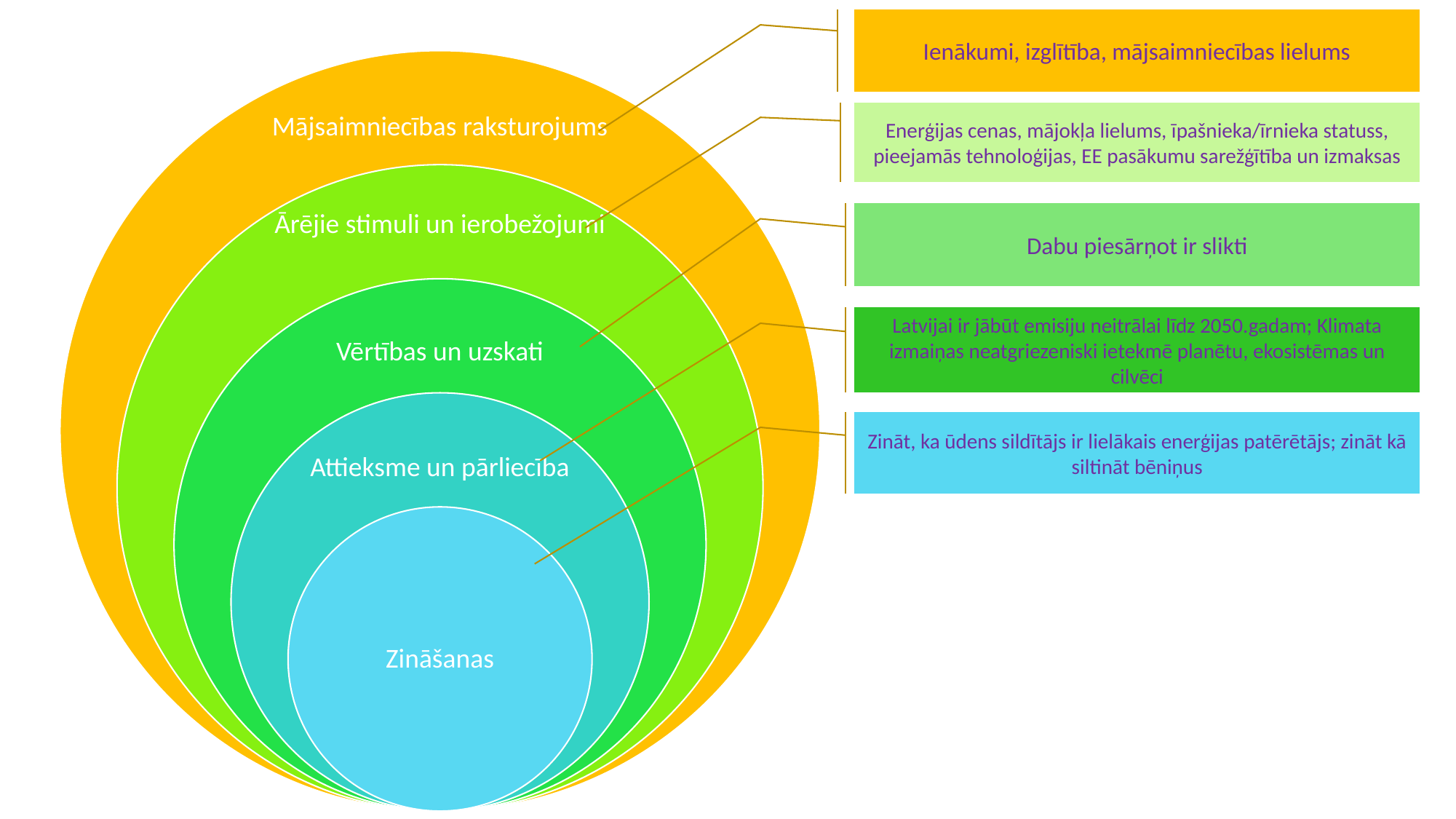

Ienākumi, izglītība, mājsaimniecības lielums
Mājsaimniecības raksturojums
Ārējie stimuli un ierobežojumi
Vērtības un uzskati
Attieksme un pārliecība
Zināšanas
Enerģijas cenas, mājokļa lielums, īpašnieka/īrnieka statuss, pieejamās tehnoloģijas, EE pasākumu sarežģītība un izmaksas
Dabu piesārņot ir slikti
Latvijai ir jābūt emisiju neitrālai līdz 2050.gadam; Klimata izmaiņas neatgriezeniski ietekmē planētu, ekosistēmas un cilvēci
Zināt, ka ūdens sildītājs ir lielākais enerģijas patērētājs; zināt kā siltināt bēniņus